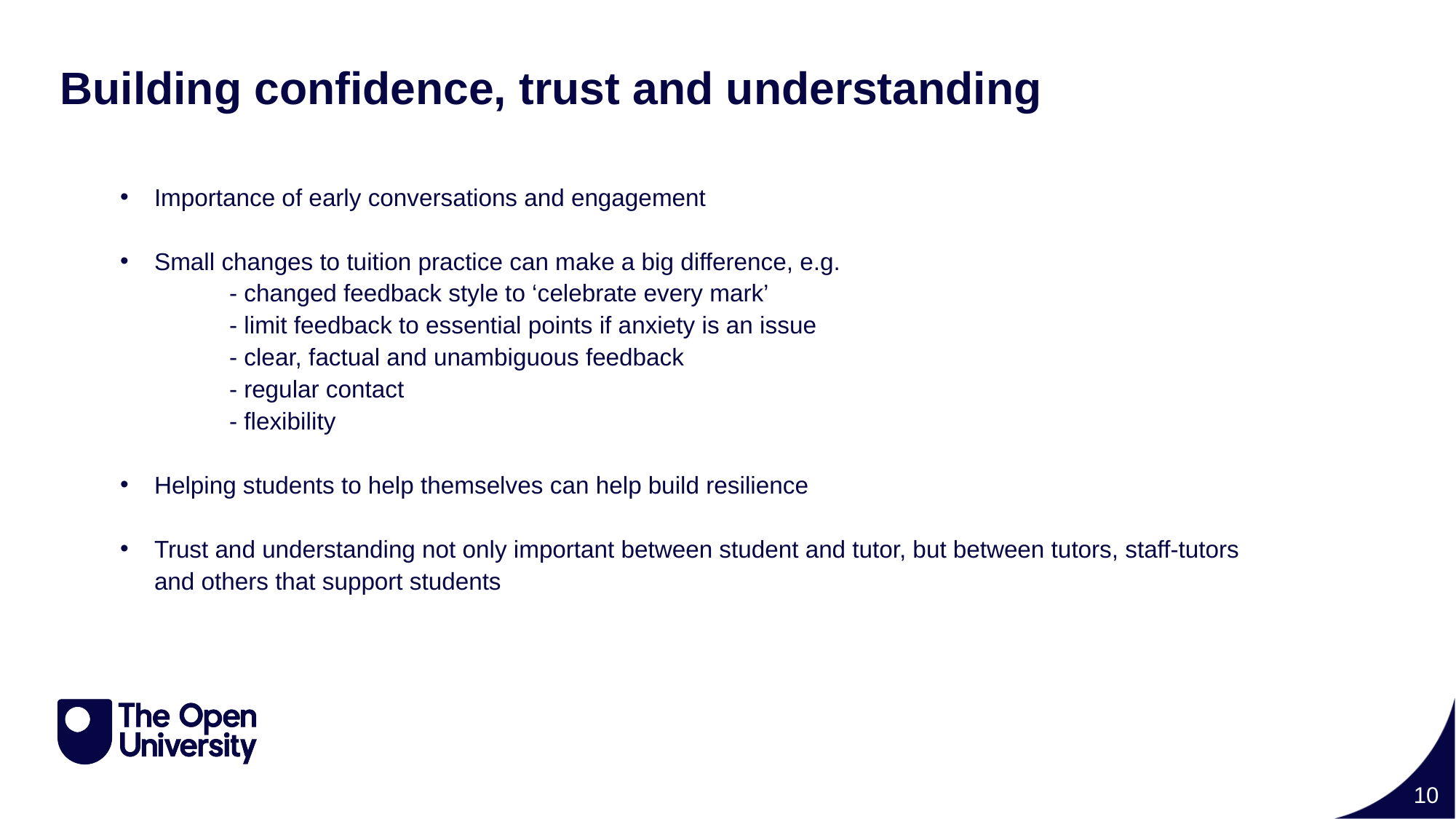

Building confidence, trust and understanding
Importance of early conversations and engagement

Small changes to tuition practice can make a big difference, e.g.
	- changed feedback style to ‘celebrate every mark’
	- limit feedback to essential points if anxiety is an issue
	- clear, factual and unambiguous feedback
	- regular contact
	- flexibility

Helping students to help themselves can help build resilience

Trust and understanding not only important between student and tutor, but between tutors, staff-tutors and others that support students